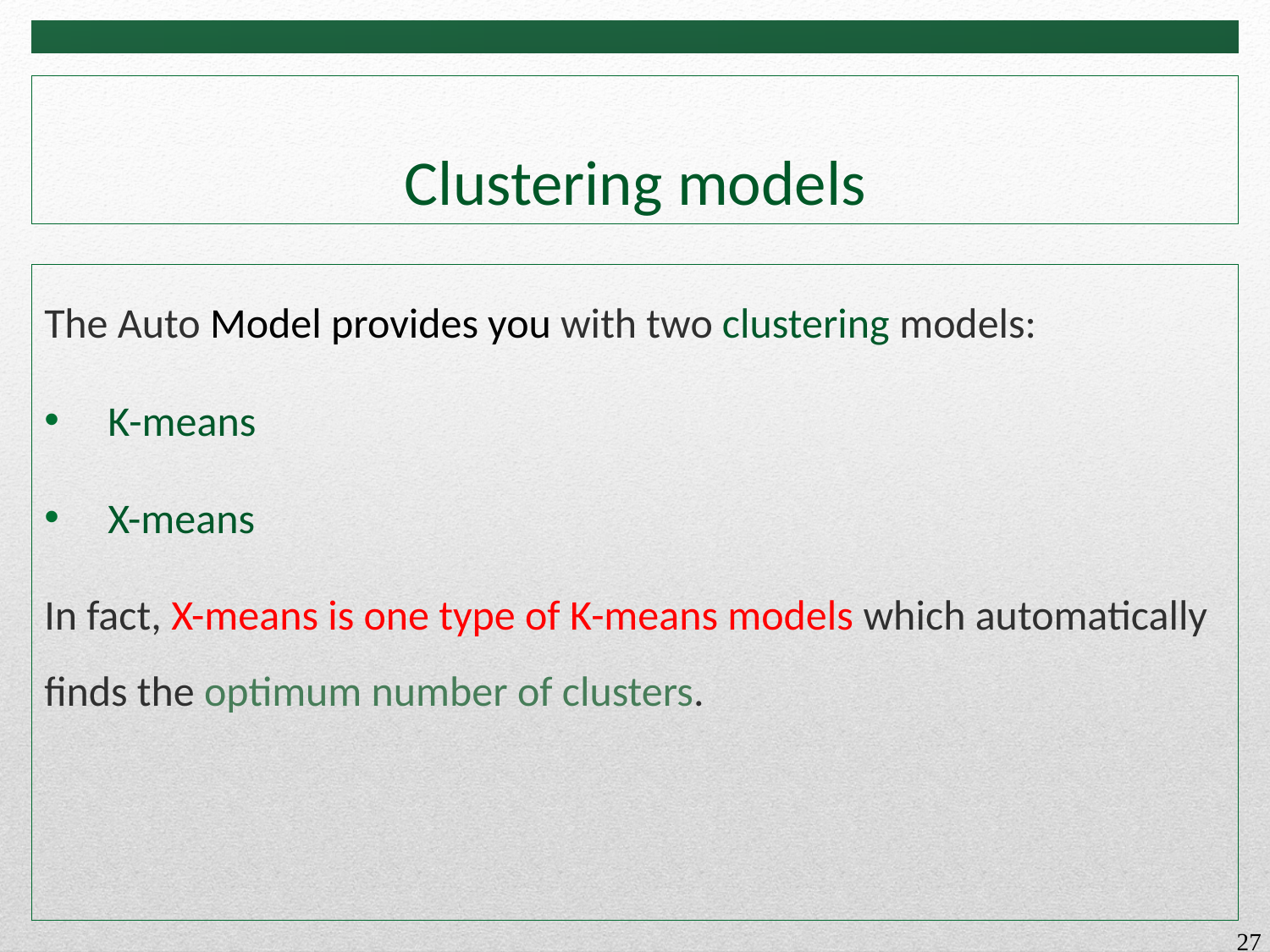

Clustering models
The Auto Model provides you with two clustering models:
K-means
X-means
In fact, X-means is one type of K-means models which automatically finds the optimum number of clusters.
27